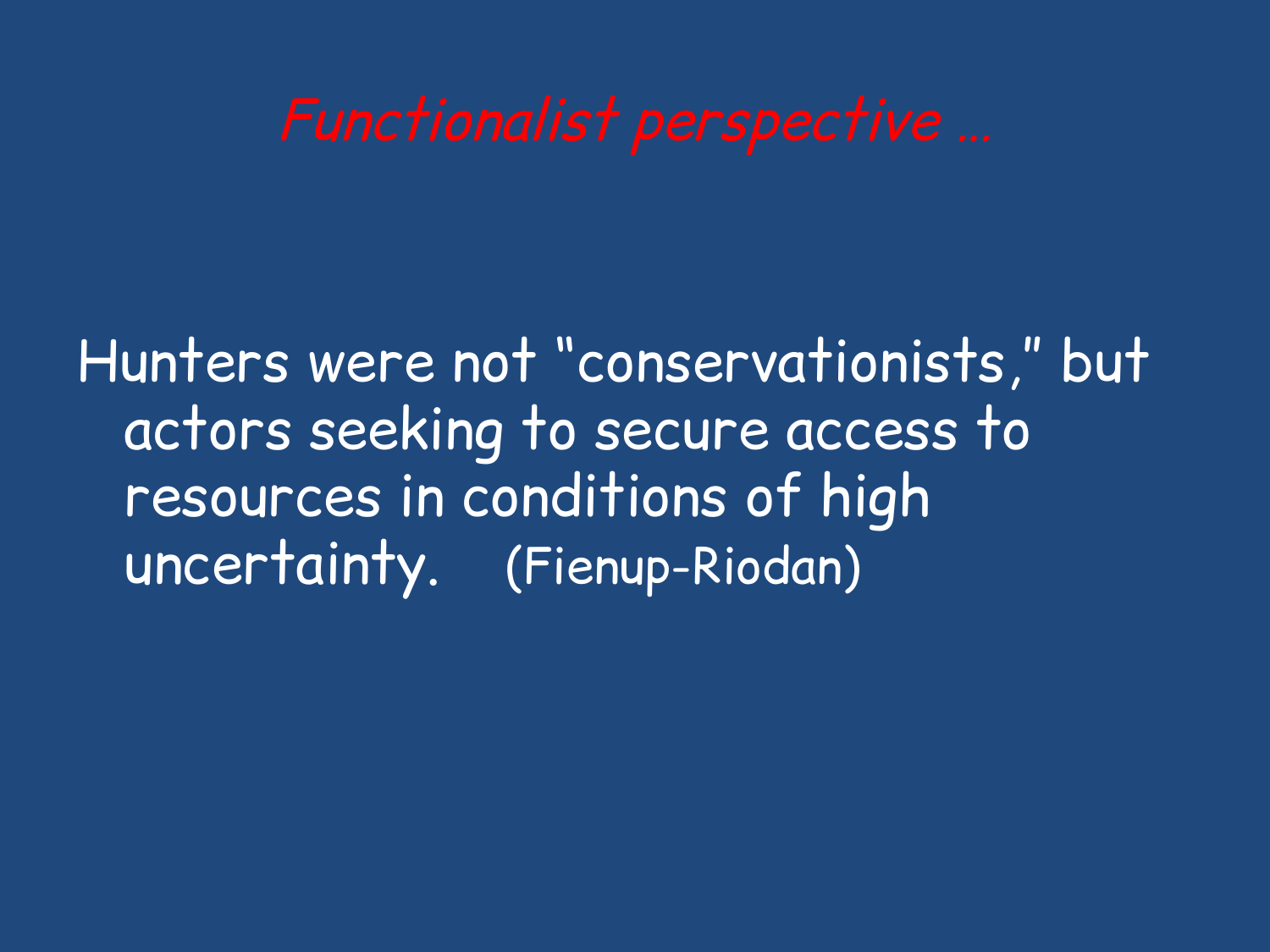

# Functionalist perspective …

Hunters were not “conservationists,” but actors seeking to secure access to resources in conditions of high uncertainty. 	(Fienup-Riodan)